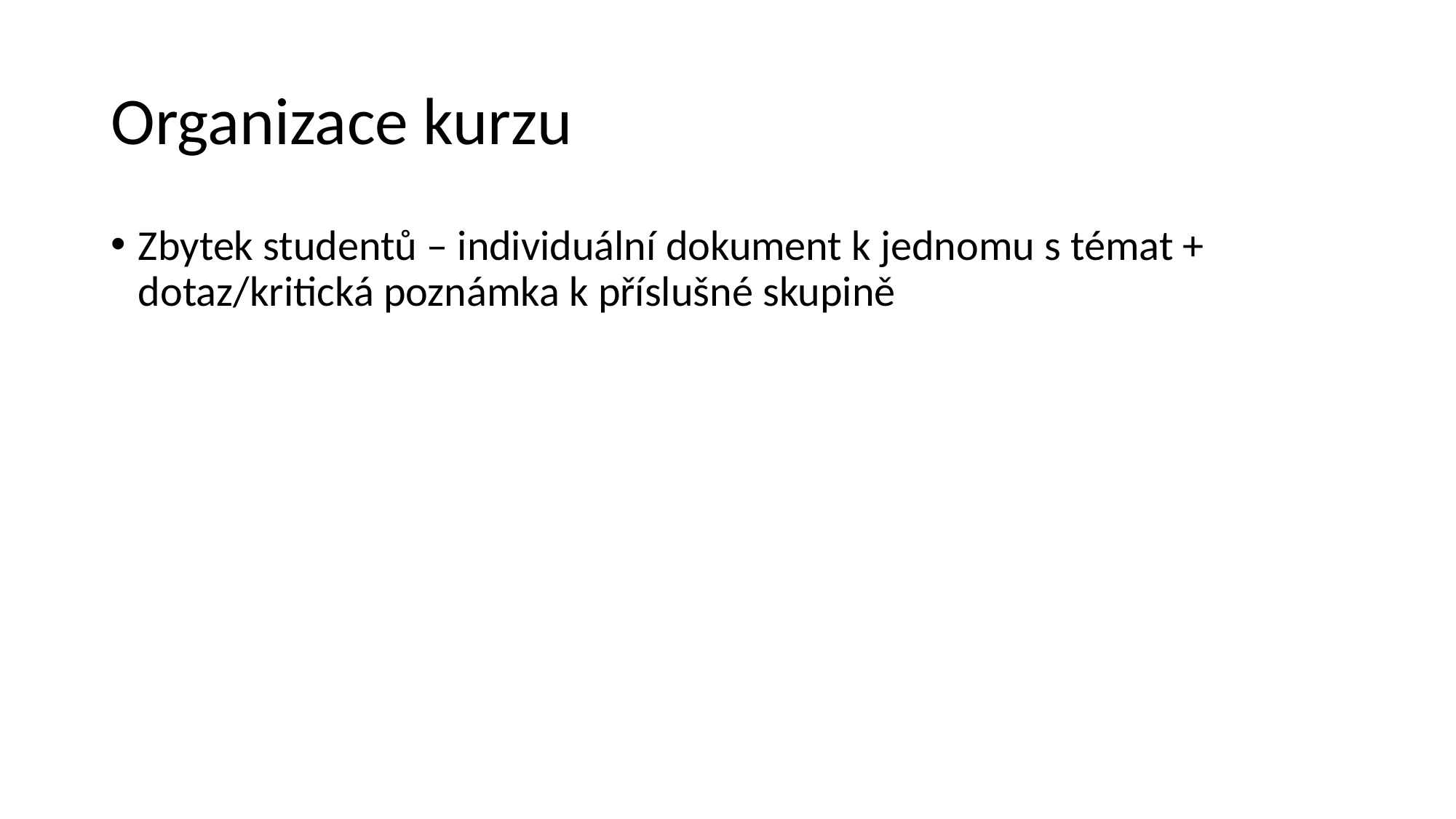

# Organizace kurzu
Zbytek studentů – individuální dokument k jednomu s témat + dotaz/kritická poznámka k příslušné skupině